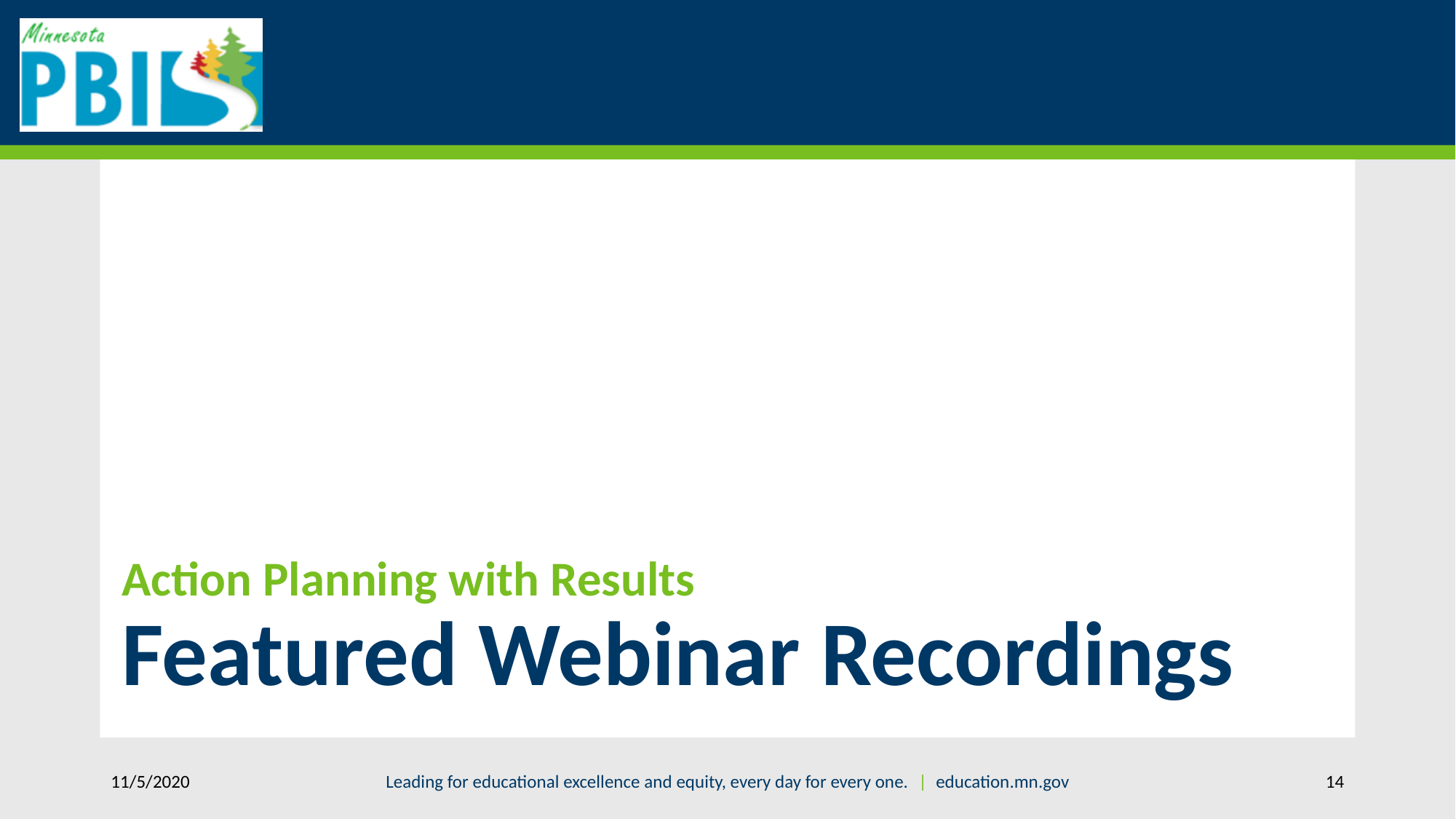

# Action Planning with Results Featured Webinar Recordings
11/5/2020
Leading for educational excellence and equity, every day for every one. | education.mn.gov
14